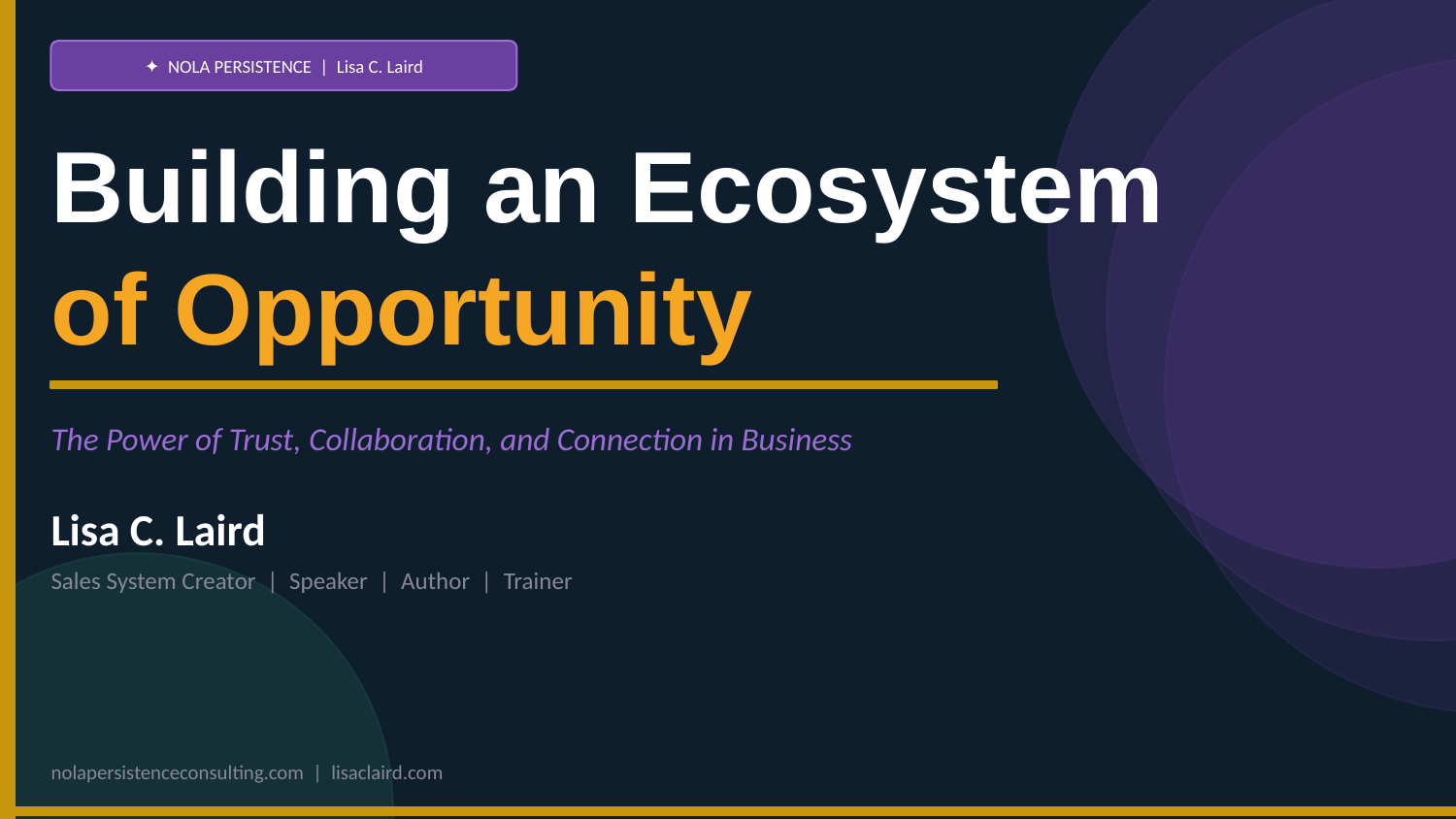

✦  NOLA PERSISTENCE  |  Lisa C. Laird

Building an Ecosystem
of Opportunity

The Power of Trust, Collaboration, and Connection in Business
Lisa C. Laird

Sales System Creator  |  Speaker  |  Author  |  Trainer
nolapersistenceconsulting.com  |  lisaclaird.com